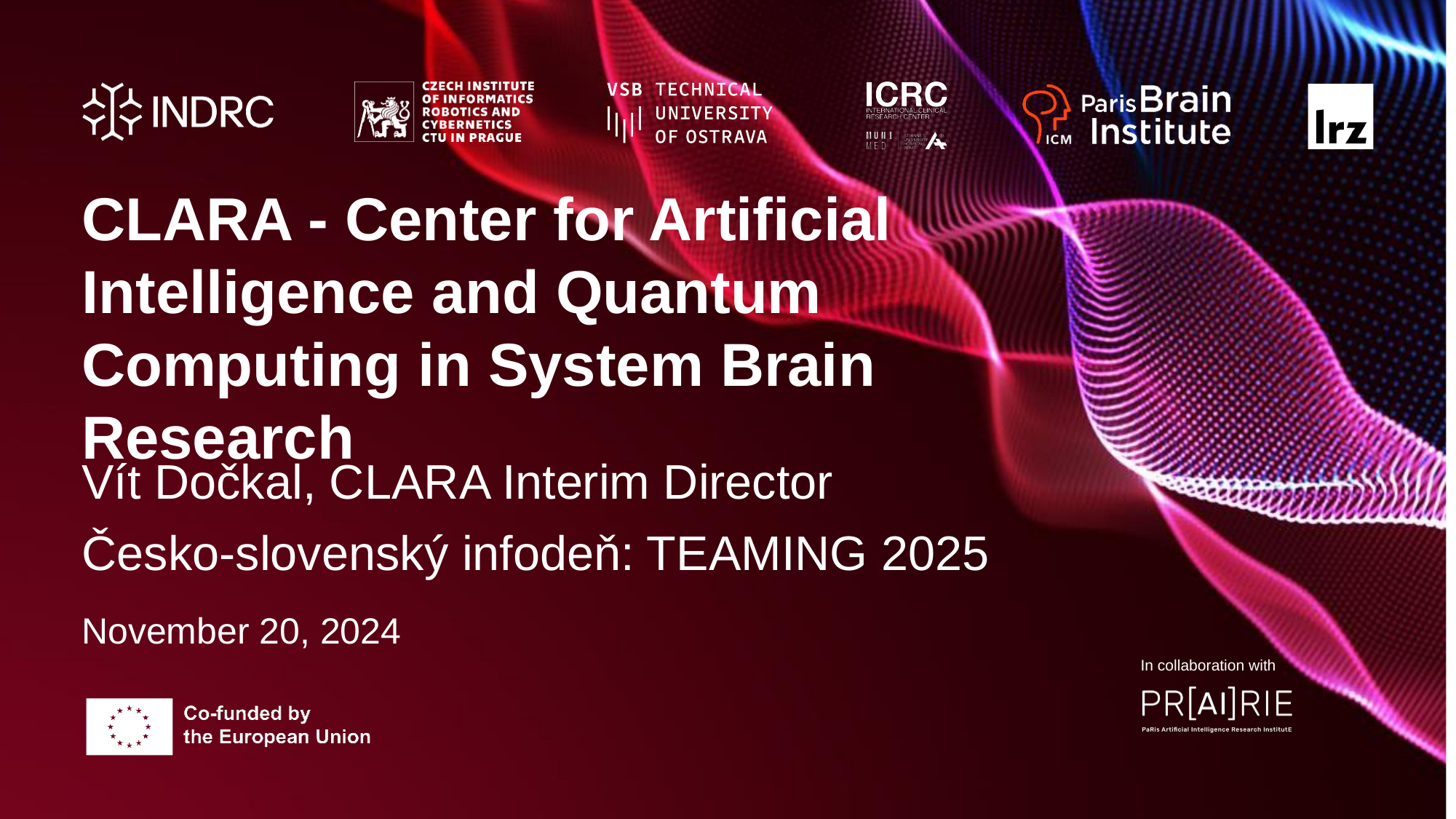

CLARA - Center for Artificial Intelligence and Quantum Computing in System Brain Research
Vít Dočkal, CLARA Interim Director

Česko-slovenský infodeň: TEAMING 2025

November 20, 2024
In collaboration with